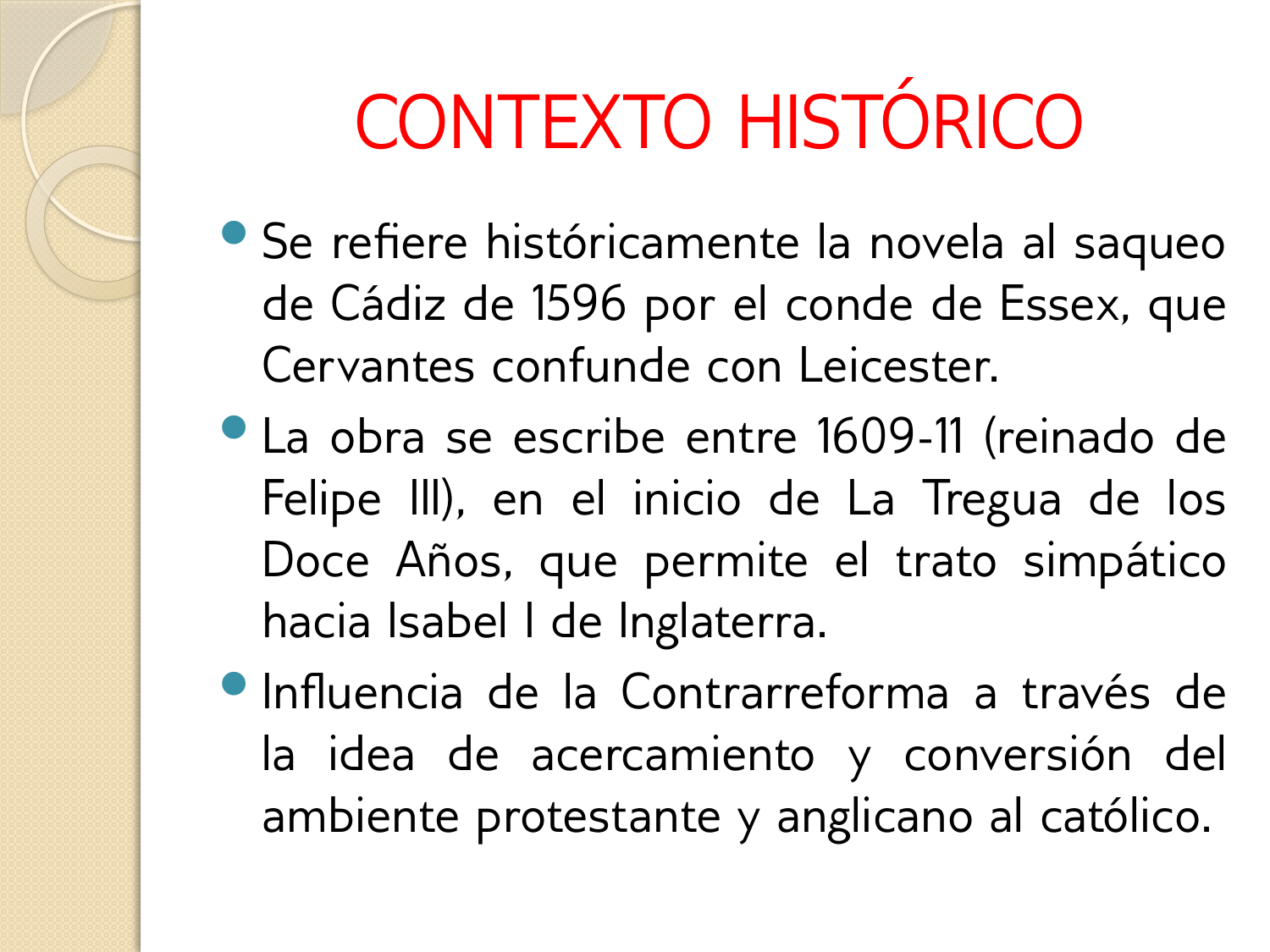

# CONTEXTO HISTÓRICO
Se refiere históricamente la novela al saqueo de Cádiz de 1596 por el conde de Essex, que Cervantes confunde con Leicester.
La obra se escribe entre 1609-11 (reinado de Felipe III), en el inicio de La Tregua de los Doce Años, que permite el trato simpático hacia Isabel I de Inglaterra.
Influencia de la Contrarreforma a través de la idea de acercamiento y conversión del ambiente protestante y anglicano al católico.